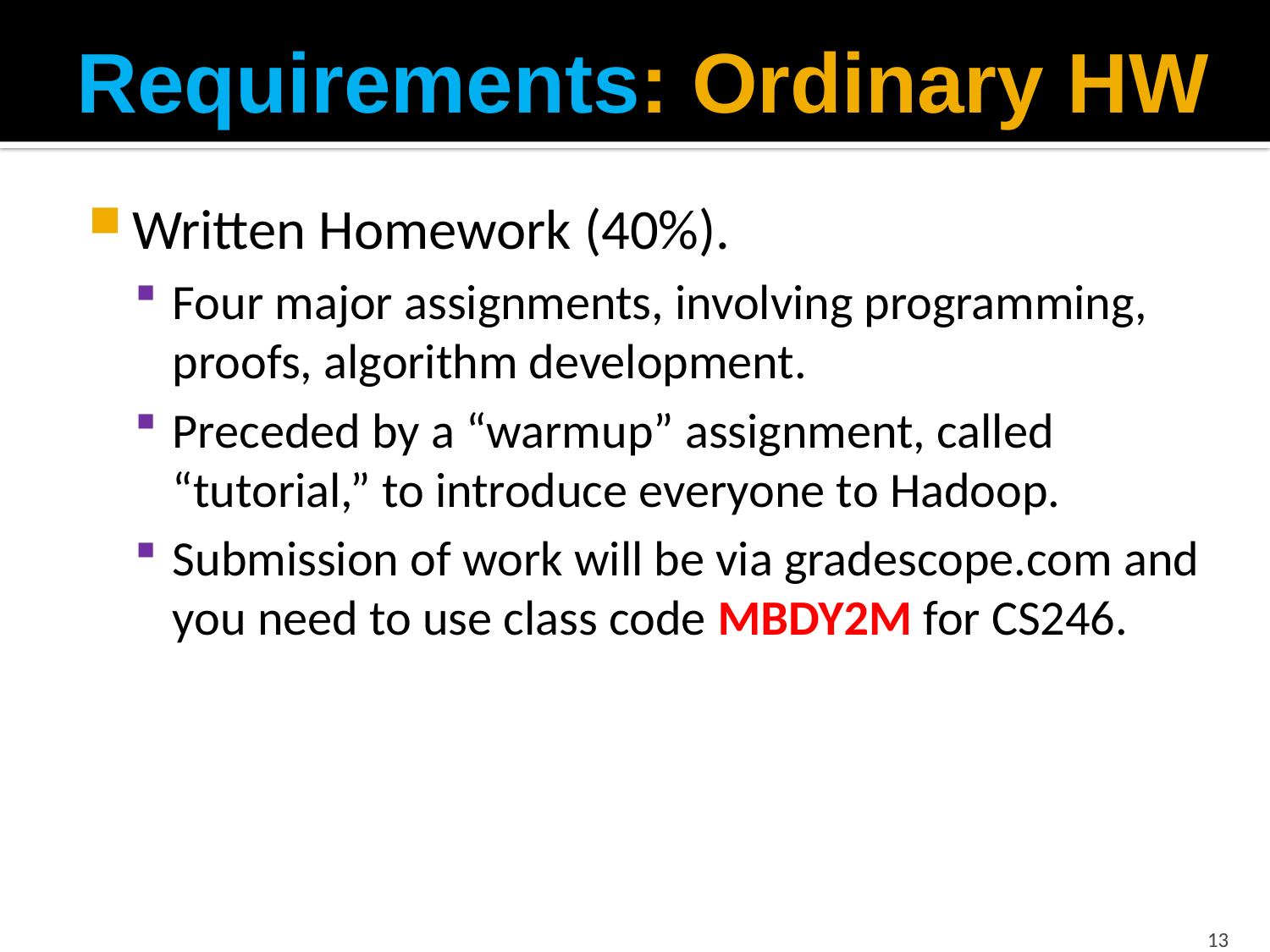

# Requirements: Ordinary HW
Written Homework (40%).
Four major assignments, involving programming, proofs, algorithm development.
Preceded by a “warmup” assignment, called “tutorial,” to introduce everyone to Hadoop.
Submission of work will be via gradescope.com and you need to use class code MBDY2M for CS246.
13